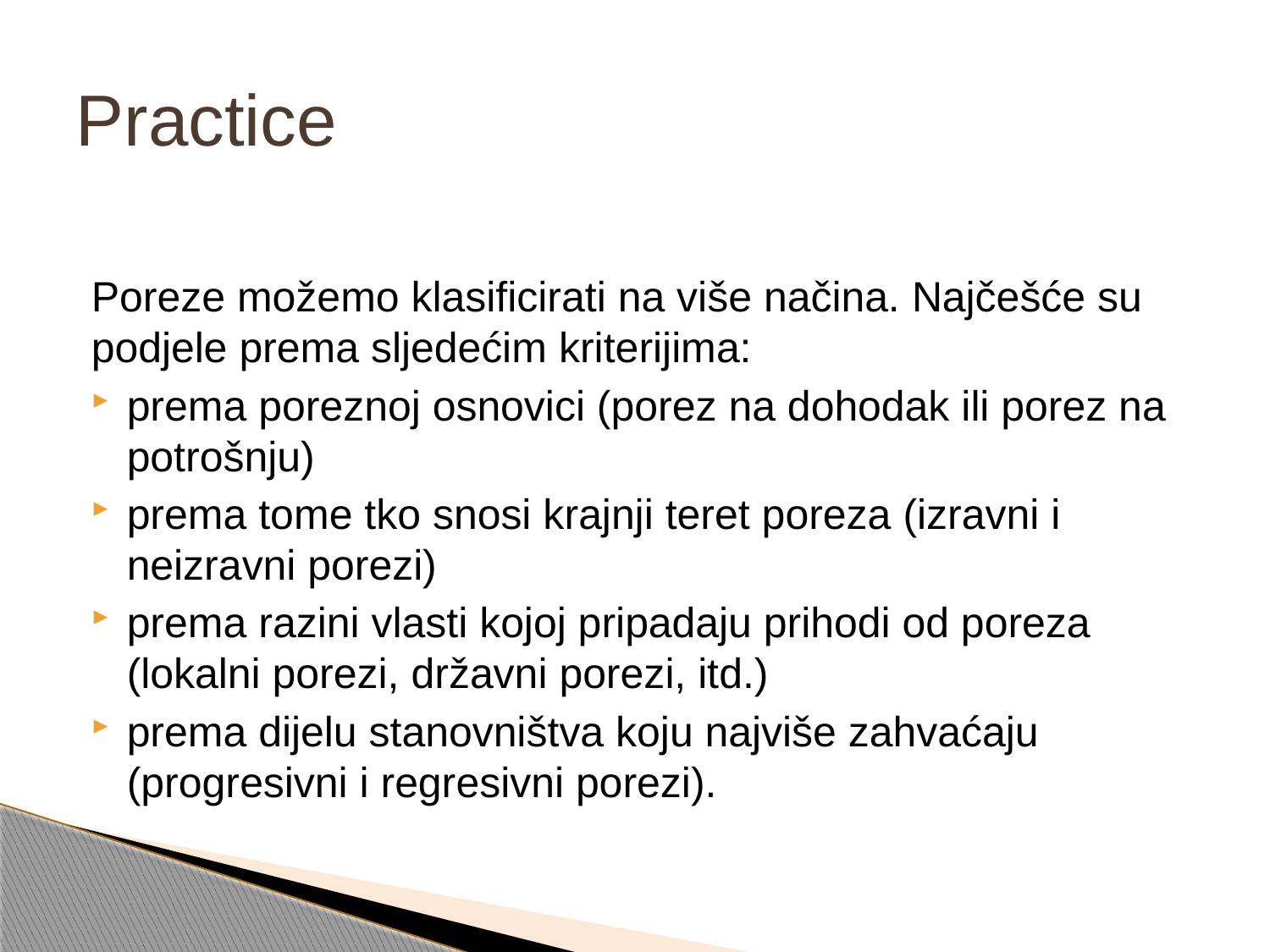

# Practice

Poreze možemo klasificirati na više načina. Najčešće su podjele prema sljedećim kriterijima:
prema poreznoj osnovici (porez na dohodak ili porez na potrošnju)
prema tome tko snosi krajnji teret poreza (izravni i neizravni porezi)
prema razini vlasti kojoj pripadaju prihodi od poreza (lokalni porezi, državni porezi, itd.)
prema dijelu stanovništva koju najviše zahvaćaju (progresivni i regresivni porezi).